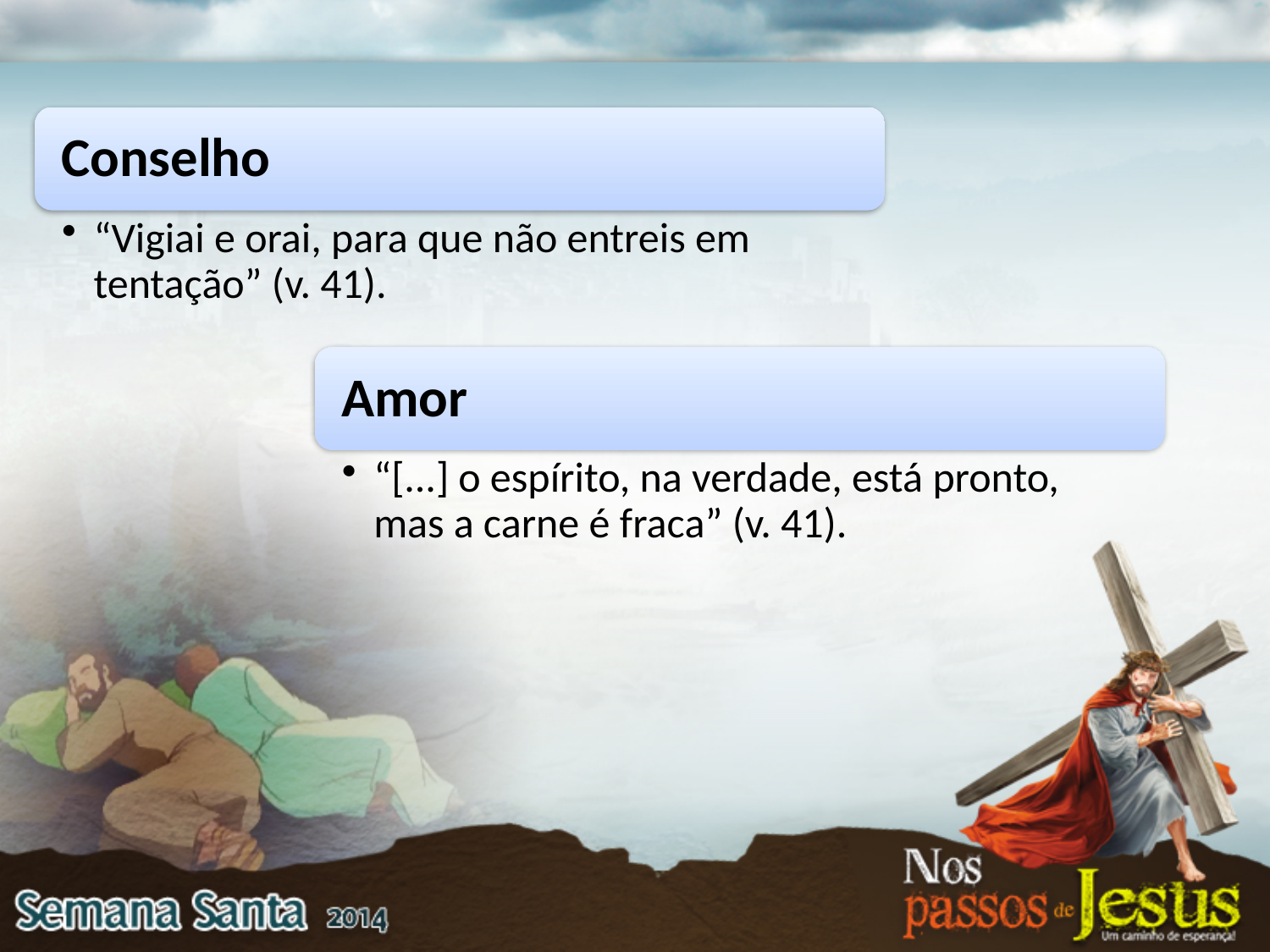

Conselho
“Vigiai e orai, para que não entreis em tentação” (v. 41).
Amor
“[...] o espírito, na verdade, está pronto, mas a carne é fraca” (v. 41).